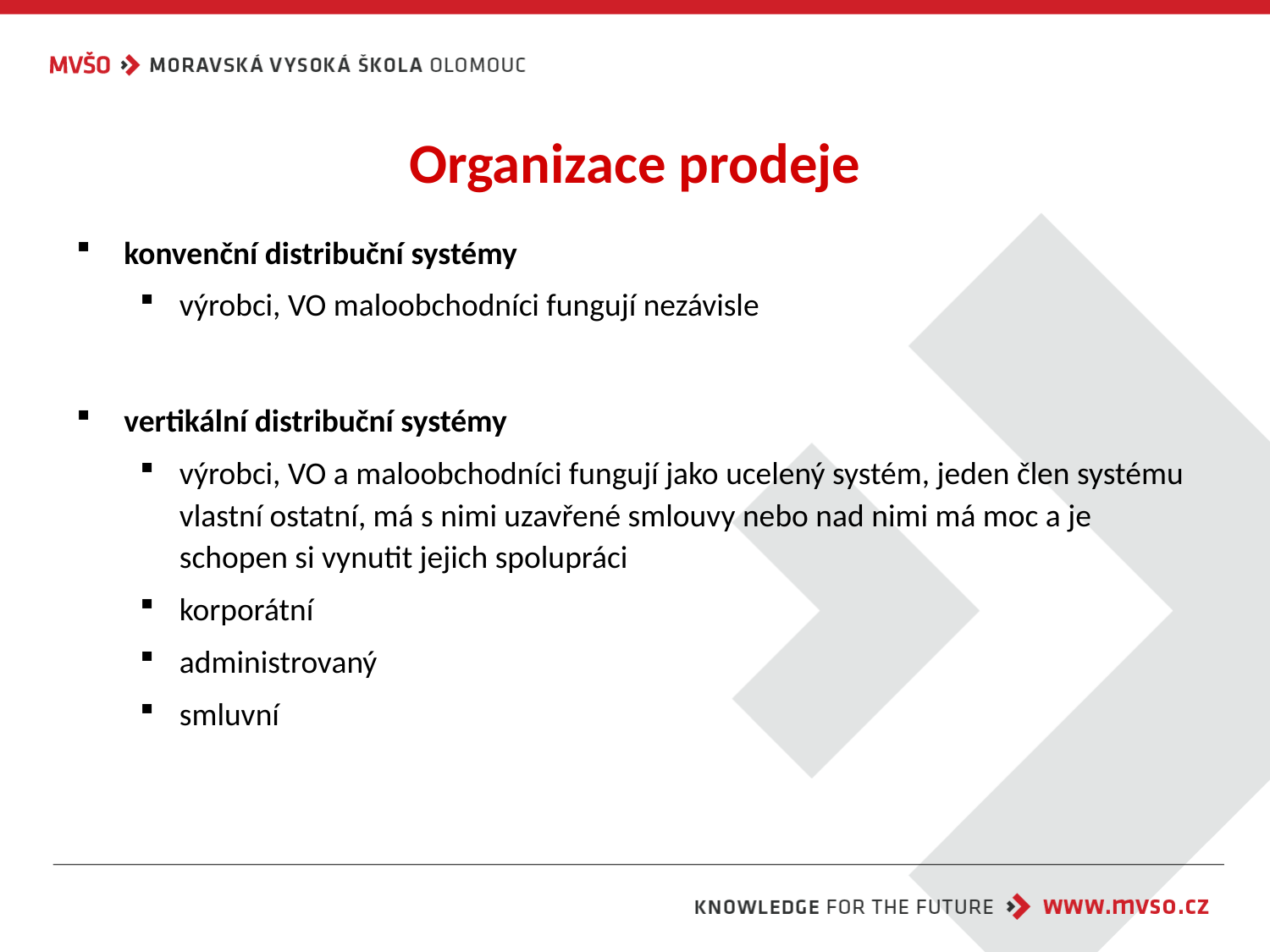

# Organizace prodeje
konvenční distribuční systémy
výrobci, VO maloobchodníci fungují nezávisle

vertikální distribuční systémy
výrobci, VO a maloobchodníci fungují jako ucelený systém, jeden člen systému vlastní ostatní, má s nimi uzavřené smlouvy nebo nad nimi má moc a je schopen si vynutit jejich spolupráci
korporátní
administrovaný
smluvní